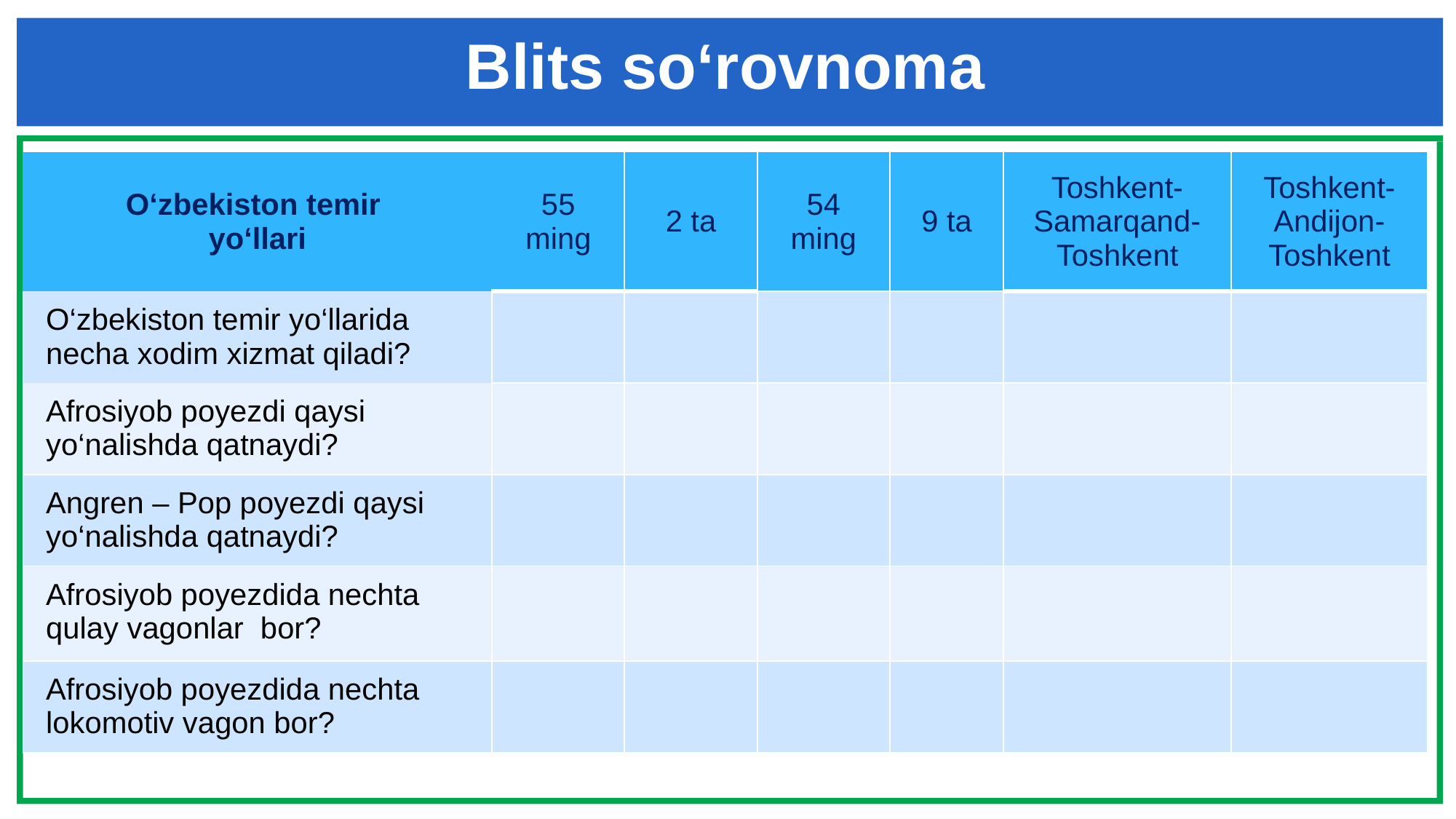

# Blits so‘rovnoma
| O‘zbekiston temir yo‘llari | 55 ming | 2 ta | 54 ming | 9 ta | Toshkent-Samarqand-Toshkent | Toshkent-Andijon-Toshkent |
| --- | --- | --- | --- | --- | --- | --- |
| O‘zbekiston temir yo‘llarida necha xodim xizmat qiladi? |  |  |  |  |  |  |
| Afrosiyob poyezdi qaysi yo‘nalishda qatnaydi? |  |  |  |  |  |  |
| Angren – Pop poyezdi qaysi yo‘nalishda qatnaydi? |  |  |  |  |  |  |
| Afrosiyob poyezdida nechta qulay vagonlar bor? |  |  |  |  |  |  |
| Afrosiyob poyezdida nechta lokomotiv vagon bor? |  |  |  |  |  |  |